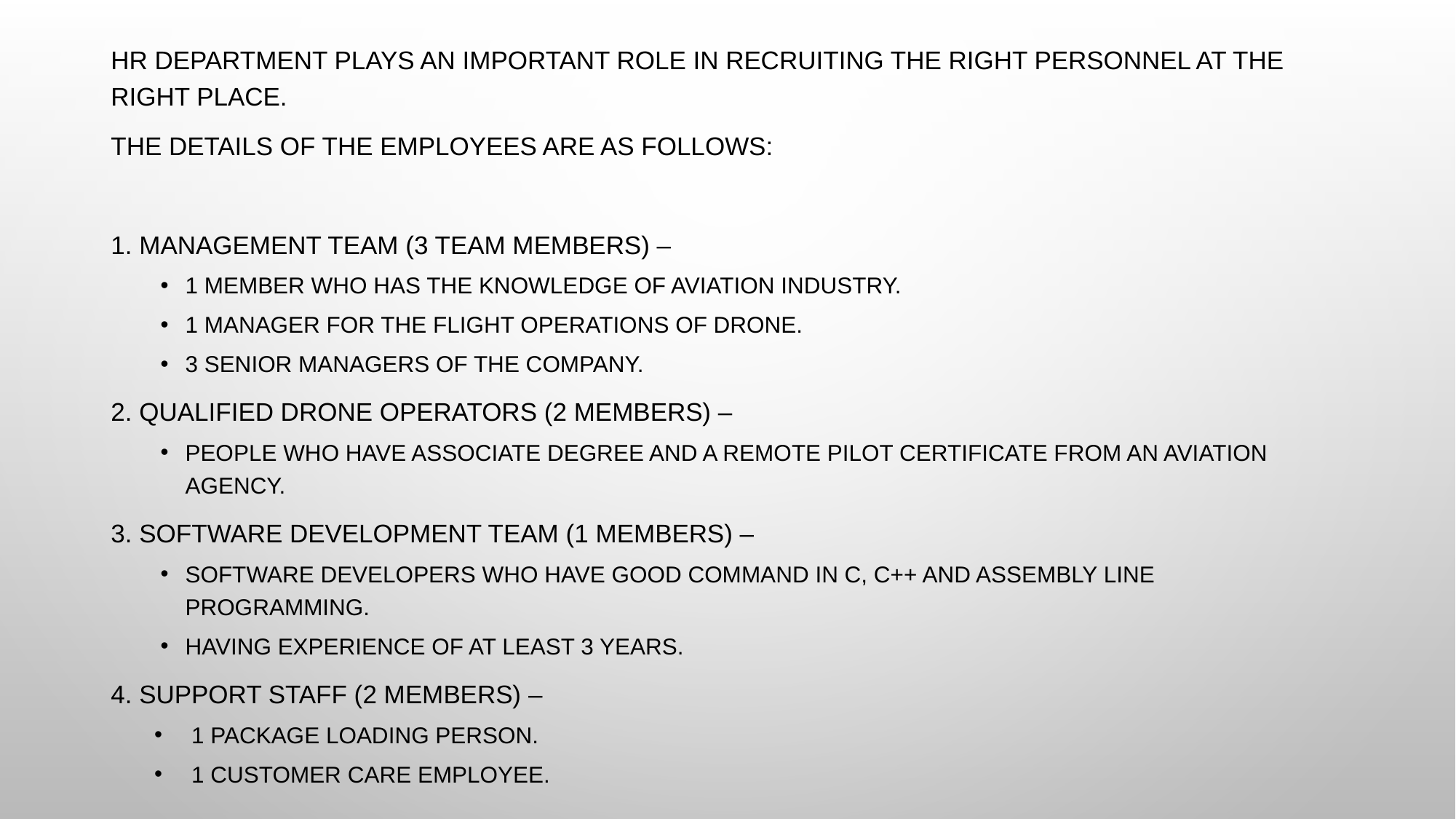

HR department plays an important role in recruiting the right personnel at the right place.
The details of the employees are as follows:

1. Management Team (3 team members) –
1 member who has the knowledge of aviation industry.
1 Manager for the flight operations of drone.
3 Senior Managers of the company.
2. Qualified Drone Operators (2 members) –
People who have associate degree and a Remote Pilot Certificate from an Aviation Agency.
3. Software Development Team (1 members) –
Software developers who have good command in C, C++ and assembly line programming.
Having experience of at least 3 years.
4. Support Staff (2 members) –
1 Package Loading person.
1 Customer Care employee.